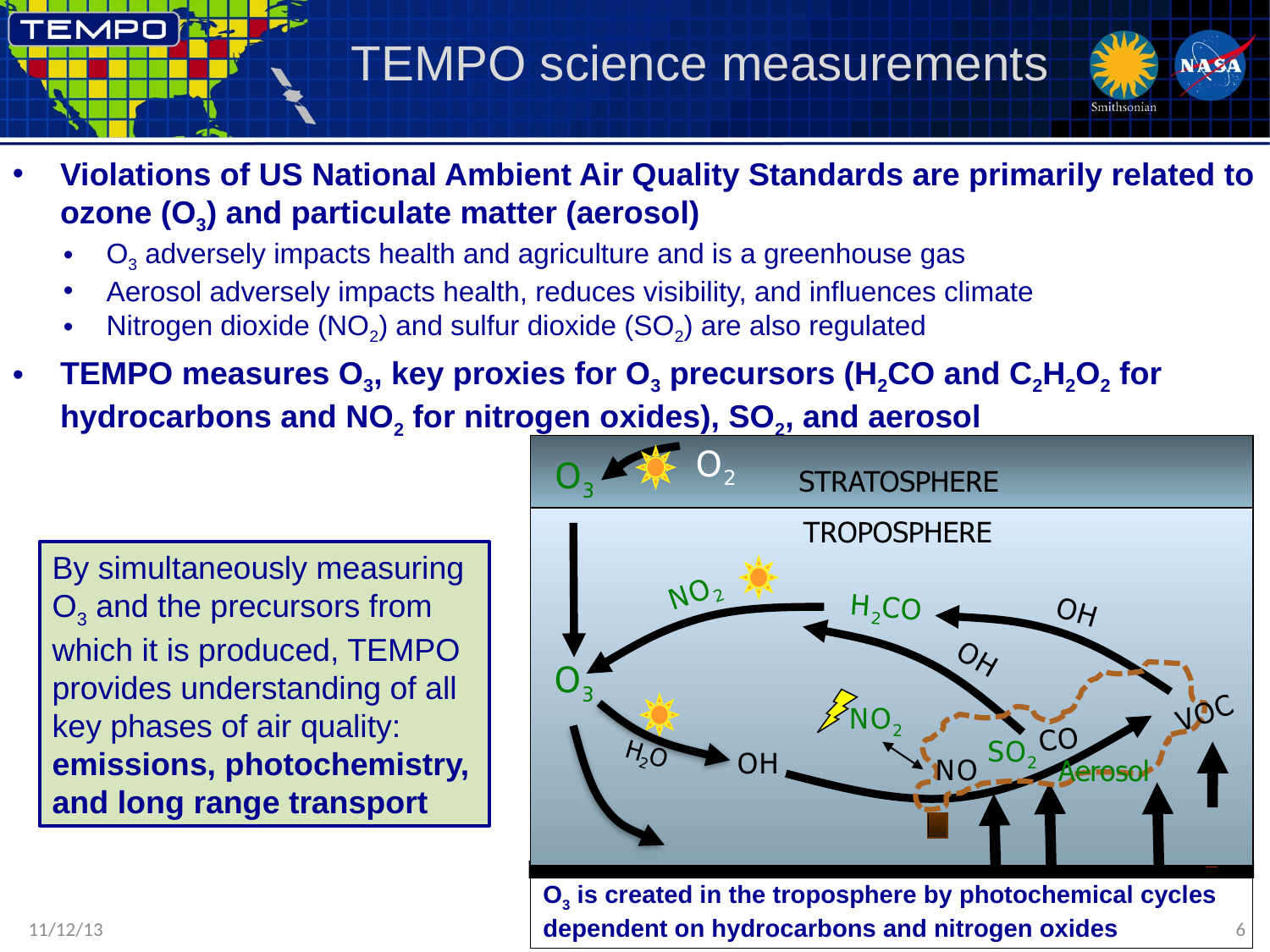

# TEMPO science measurements
Violations of US National Ambient Air Quality Standards are primarily related to ozone (O3) and particulate matter (aerosol)
O3 adversely impacts health and agriculture and is a greenhouse gas
Aerosol adversely impacts health, reduces visibility, and influences climate
Nitrogen dioxide (NO2) and sulfur dioxide (SO2) are also regulated
TEMPO measures O3, key proxies for O3 precursors (H2CO and C2H2O2 for hydrocarbons and NO2 for nitrogen oxides), SO2, and aerosol

STRATOSPHERE

TROPOSPHERE
O3 is created in the troposphere by photochemical cycles dependent on hydrocarbons and nitrogen oxides
O2

O3

By simultaneously measuring O3 and the precursors from which it is produced, TEMPO provides understanding of all key phases of air quality: emissions, photochemistry, and long range transport

NO2
H2CO
OH

OH
O3
O3

VOC

NO2

CO

 H2O
SO2
OH

NO
Aerosol

11/12/13
6